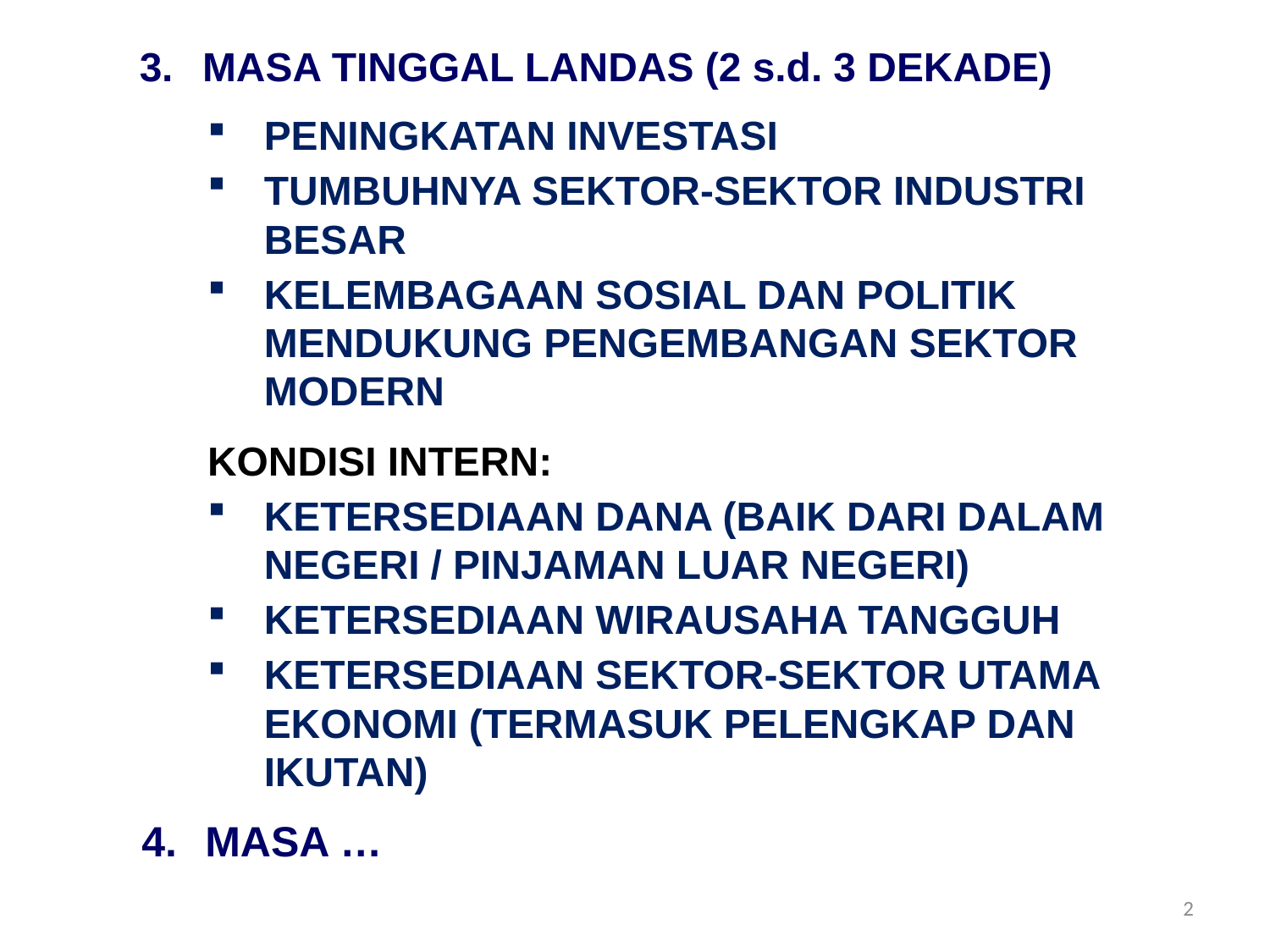

MASA TINGGAL LANDAS (2 s.d. 3 DEKADE)
PENINGKATAN INVESTASI

TUMBUHNYA SEKTOR-SEKTOR INDUSTRI BESAR

KELEMBAGAAN SOSIAL DAN POLITIK MENDUKUNG PENGEMBANGAN SEKTOR MODERN

KONDISI INTERN:

KETERSEDIAAN DANA (BAIK DARI DALAM NEGERI / PINJAMAN LUAR NEGERI)

KETERSEDIAAN WIRAUSAHA TANGGUH

KETERSEDIAAN SEKTOR-SEKTOR UTAMA EKONOMI (TERMASUK PELENGKAP DAN IKUTAN)
MASA …
2